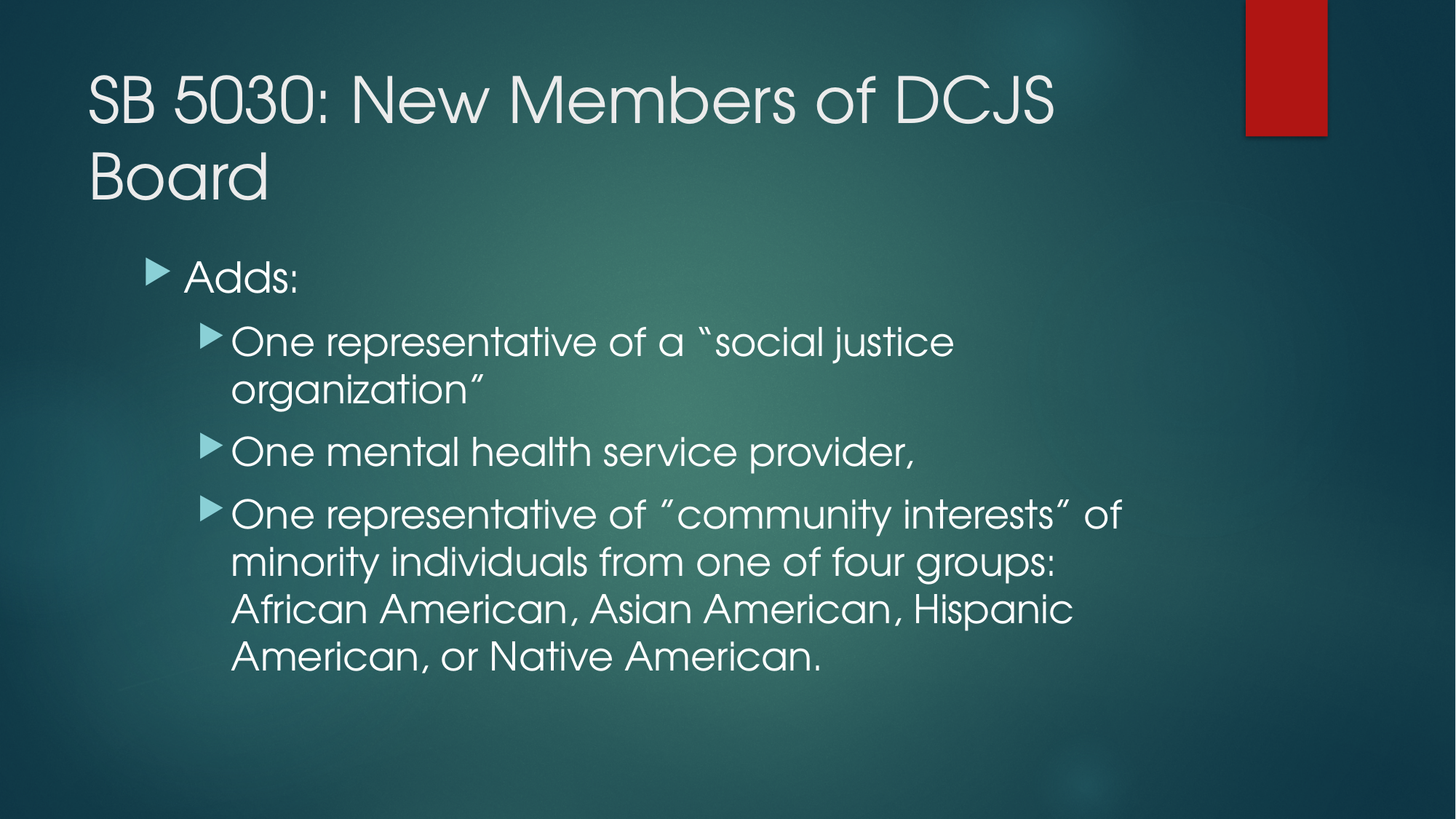

# SB 5030: New Members of DCJS Board
Adds:
One representative of a “social justice organization”
One mental health service provider,
One representative of ”community interests” of minority individuals from one of four groups: African American, Asian American, Hispanic American, or Native American.